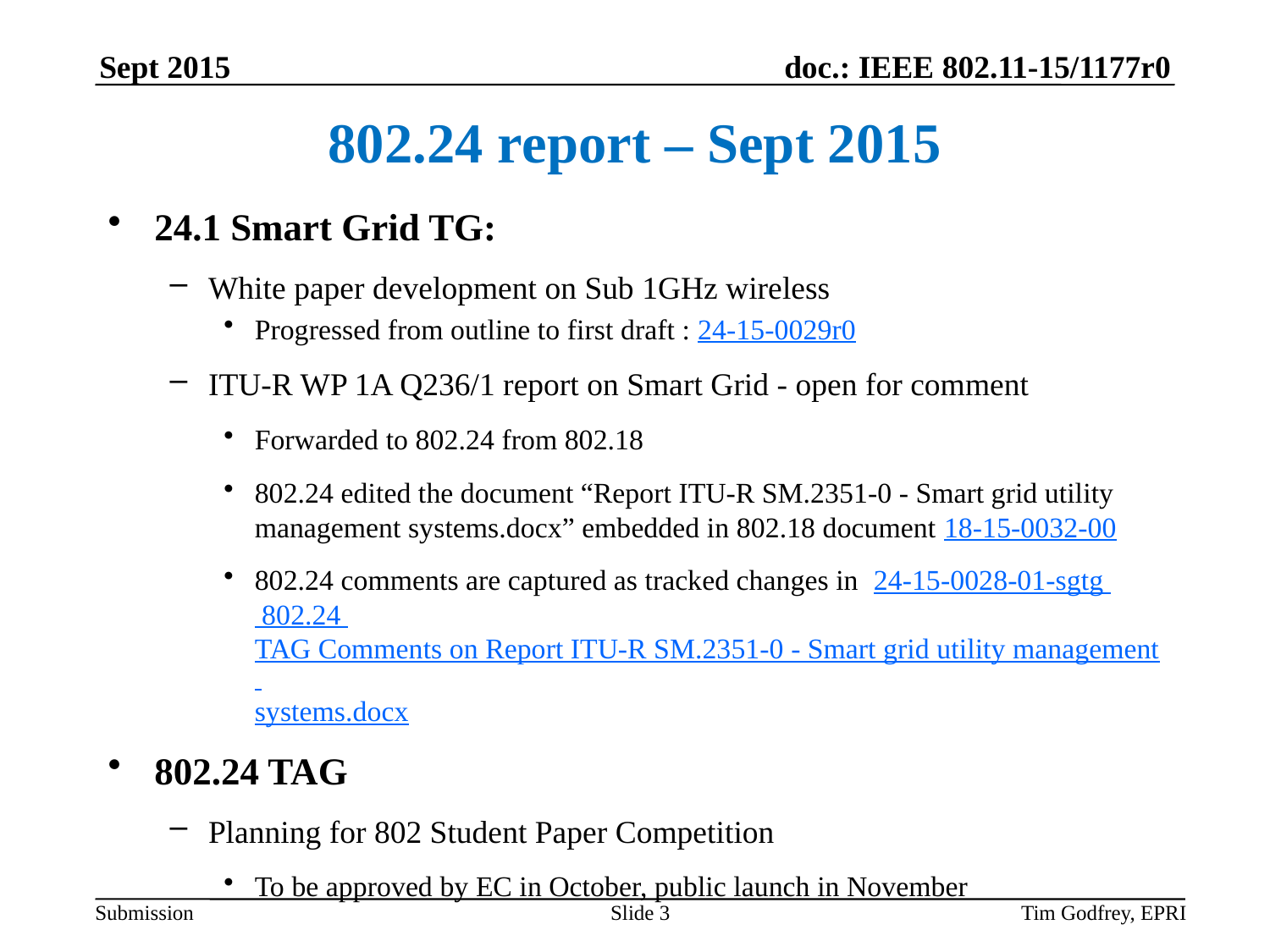

# 802.24 report – Sept 2015
24.1 Smart Grid TG:
White paper development on Sub 1GHz wireless
Progressed from outline to first draft : 24-15-0029r0
ITU-R WP 1A Q236/1 report on Smart Grid - open for comment
Forwarded to 802.24 from 802.18
802.24 edited the document “Report ITU-R SM.2351-0 - Smart grid utility management systems.docx” embedded in 802.18 document 18-15-0032-00
802.24 comments are captured as tracked changes in  24-15-0028-01-sgtg  802.24 TAG Comments on Report ITU-R SM.2351-0 - Smart grid utility management systems.docx
802.24 TAG
Planning for 802 Student Paper Competition
To be approved by EC in October, public launch in November
Slide 3
Tim Godfrey, EPRI